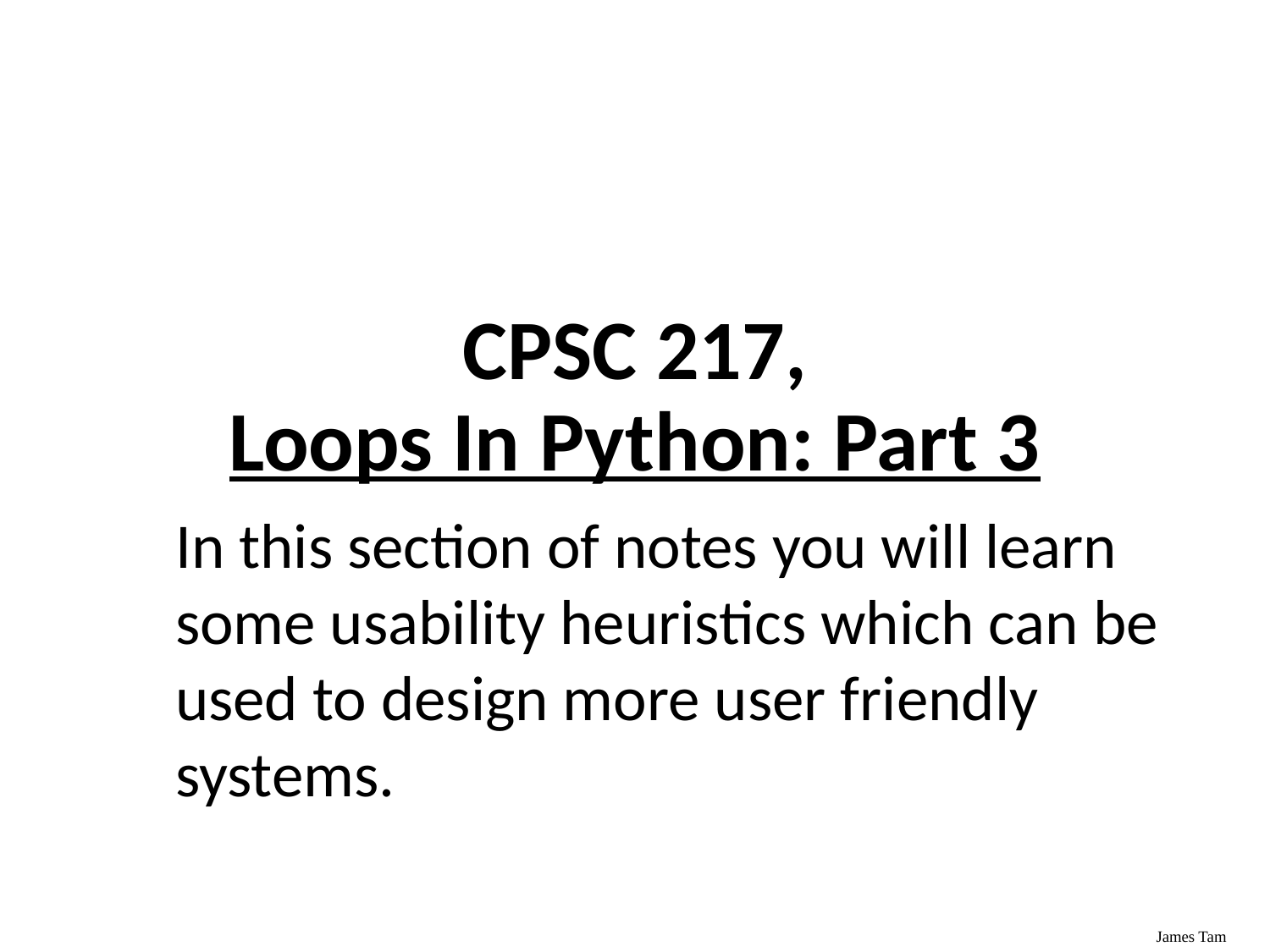

CPSC 217,
Loops In Python: Part 3
In this section of notes you will learn some usability heuristics which can be used to design more user friendly systems.